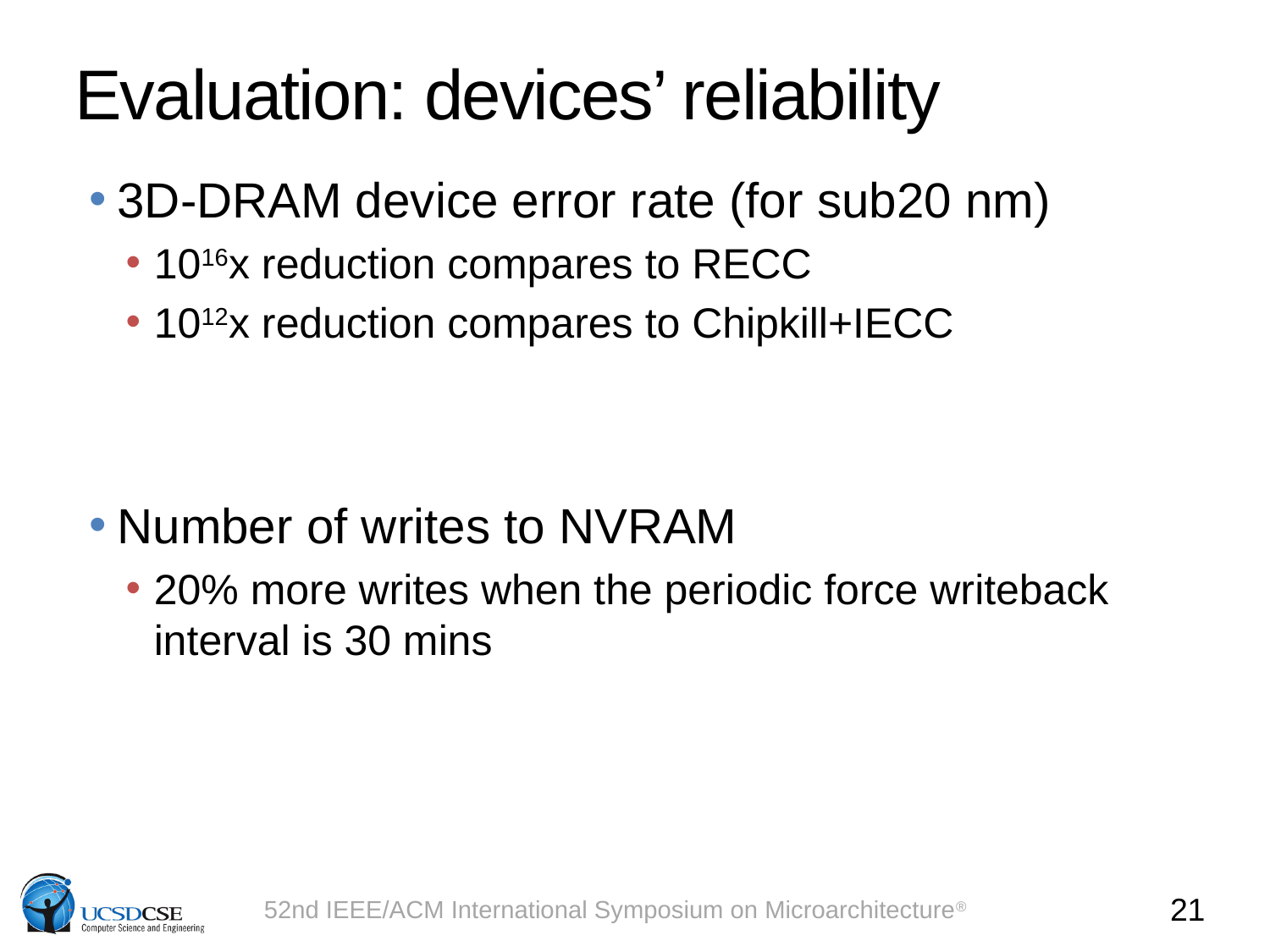

# Evaluation: devices’ reliability
3D-DRAM device error rate (for sub20 nm)
1016x reduction compares to RECC
1012x reduction compares to Chipkill+IECC

Number of writes to NVRAM
20% more writes when the periodic force writeback interval is 30 mins
21